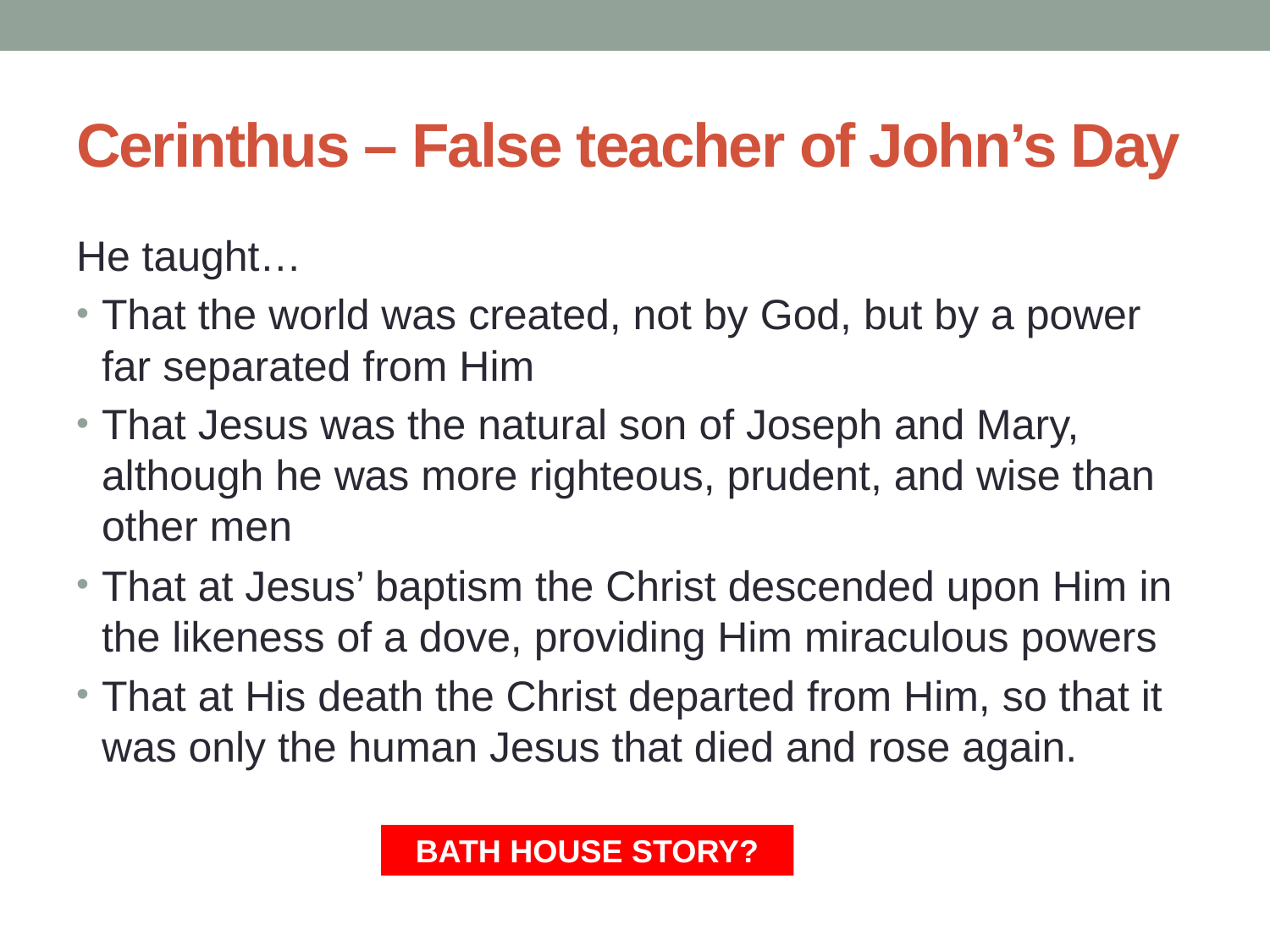

# Cerinthus – False teacher of John’s Day
He taught…
That the world was created, not by God, but by a power far separated from Him
That Jesus was the natural son of Joseph and Mary, although he was more righteous, prudent, and wise than other men
That at Jesus’ baptism the Christ descended upon Him in the likeness of a dove, providing Him miraculous powers
That at His death the Christ departed from Him, so that it was only the human Jesus that died and rose again.
BATH HOUSE STORY?